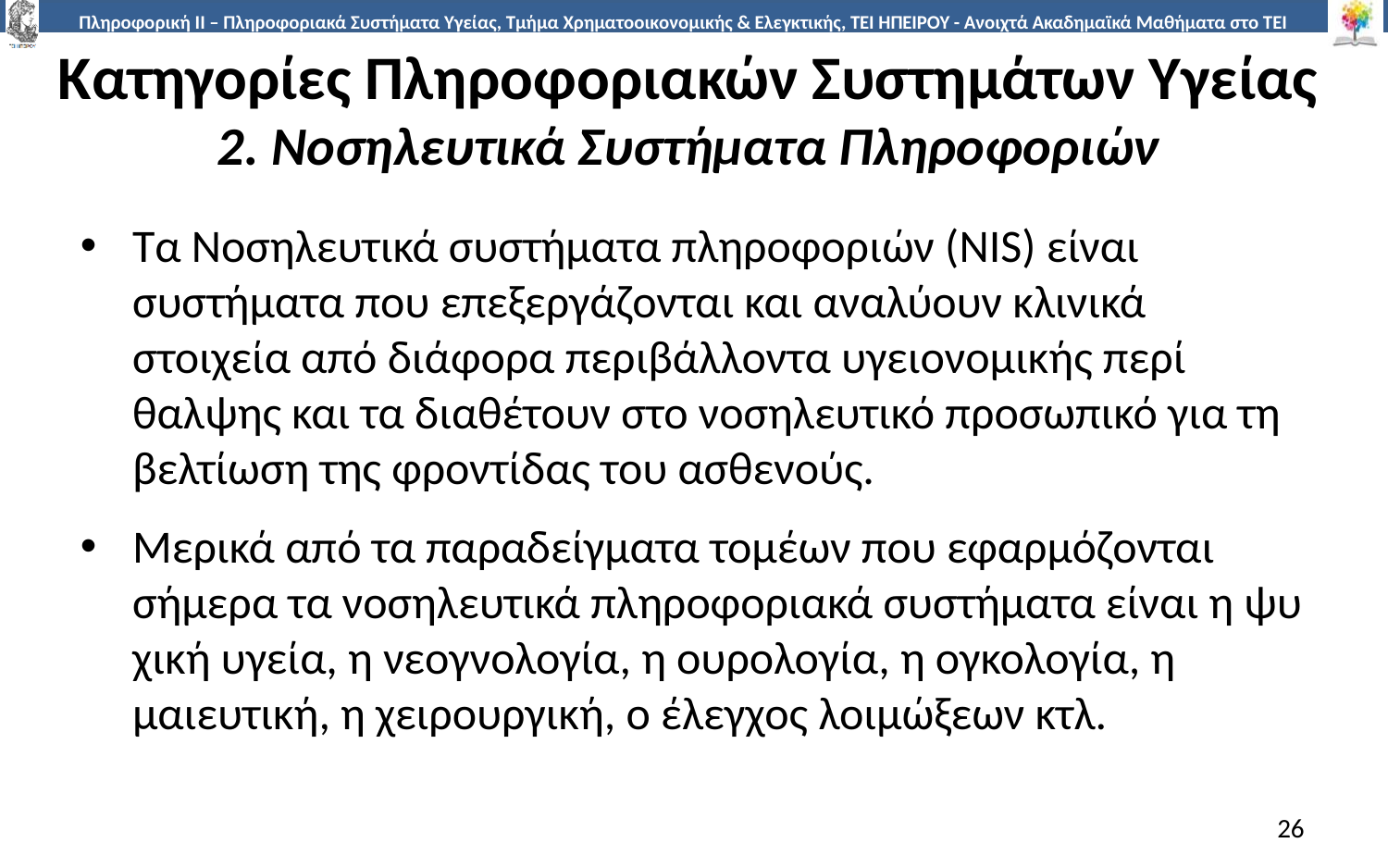

# Κατηγορίες Πληροφοριακών Συστημάτων Υγείας 2. Νοσηλευτικά Συστήματα Πληροφοριών
Τα Νοσηλευτικά συστήματα πληροφοριών (NIS) είναι συστήματα που επεξεργά­ζονται και αναλύουν κλινικά στοιχεία από διάφορα περιβάλλοντα υγειονομικής περί­θαλψης και τα διαθέτουν στο νοσηλευτικό προσωπικό για τη βελτίωση της φροντίδας του ασθενούς.
Μερικά από τα παραδείγματα το­μέων που εφαρμόζονται σήμερα τα νοσηλευτικά πληροφοριακά συστήματα είναι η ψυ­χική υγεία, η νεογνολογία, η ουρολογία, η ογκολογία, η μαιευτική, η χειρουργική, ο έ­λεγχος λοιμώξεων κτλ.

26